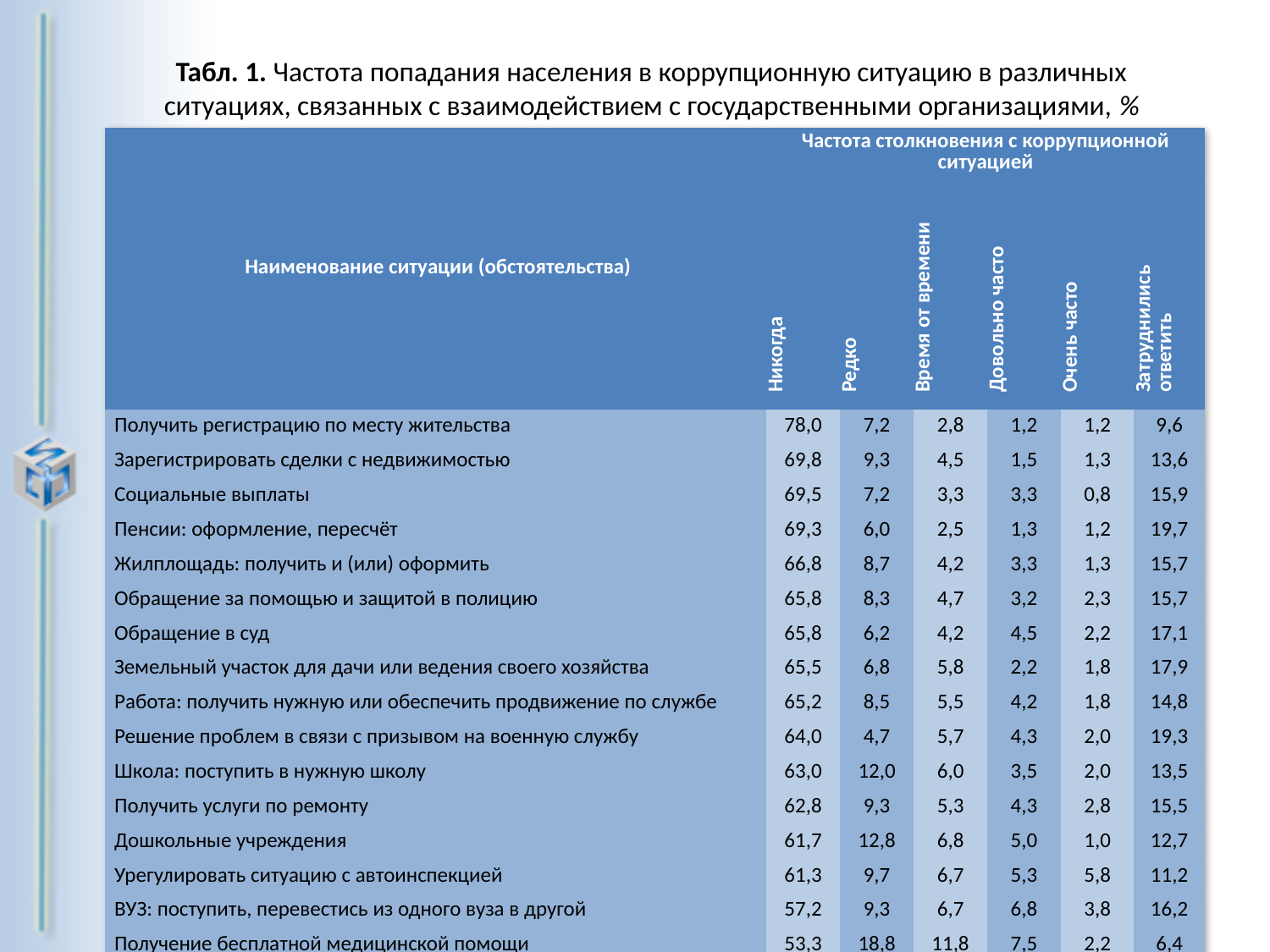

Табл. 1. Частота попадания населения в коррупционную ситуацию в различных
ситуациях, связанных с взаимодействием с государственными организациями, %
| Наименование ситуации (обстоятельства) | Частота столкновения с коррупционной ситуацией |  |  |  |  |  |
| --- | --- | --- | --- | --- | --- | --- |
|  | Никогда | Редко | Время от времени | Довольно часто | Очень часто | Затруднились ответить |
| Получить регистрацию по месту жительства | 78,0 | 7,2 | 2,8 | 1,2 | 1,2 | 9,6 |
| Зарегистрировать сделки с недвижимостью | 69,8 | 9,3 | 4,5 | 1,5 | 1,3 | 13,6 |
| Социальные выплаты | 69,5 | 7,2 | 3,3 | 3,3 | 0,8 | 15,9 |
| Пенсии: оформление, пересчёт | 69,3 | 6,0 | 2,5 | 1,3 | 1,2 | 19,7 |
| Жилплощадь: получить и (или) оформить | 66,8 | 8,7 | 4,2 | 3,3 | 1,3 | 15,7 |
| Обращение за помощью и защитой в полицию | 65,8 | 8,3 | 4,7 | 3,2 | 2,3 | 15,7 |
| Обращение в суд | 65,8 | 6,2 | 4,2 | 4,5 | 2,2 | 17,1 |
| Земельный участок для дачи или ведения своего хозяйства | 65,5 | 6,8 | 5,8 | 2,2 | 1,8 | 17,9 |
| Работа: получить нужную или обеспечить продвижение по службе | 65,2 | 8,5 | 5,5 | 4,2 | 1,8 | 14,8 |
| Решение проблем в связи с призывом на военную службу | 64,0 | 4,7 | 5,7 | 4,3 | 2,0 | 19,3 |
| Школа: поступить в нужную школу | 63,0 | 12,0 | 6,0 | 3,5 | 2,0 | 13,5 |
| Получить услуги по ремонту | 62,8 | 9,3 | 5,3 | 4,3 | 2,8 | 15,5 |
| Дошкольные учреждения | 61,7 | 12,8 | 6,8 | 5,0 | 1,0 | 12,7 |
| Урегулировать ситуацию с автоинспекцией | 61,3 | 9,7 | 6,7 | 5,3 | 5,8 | 11,2 |
| ВУЗ: поступить, перевестись из одного вуза в другой | 57,2 | 9,3 | 6,7 | 6,8 | 3,8 | 16,2 |
| Получение бесплатной медицинской помощи | 53,3 | 18,8 | 11,8 | 7,5 | 2,2 | 6,4 |